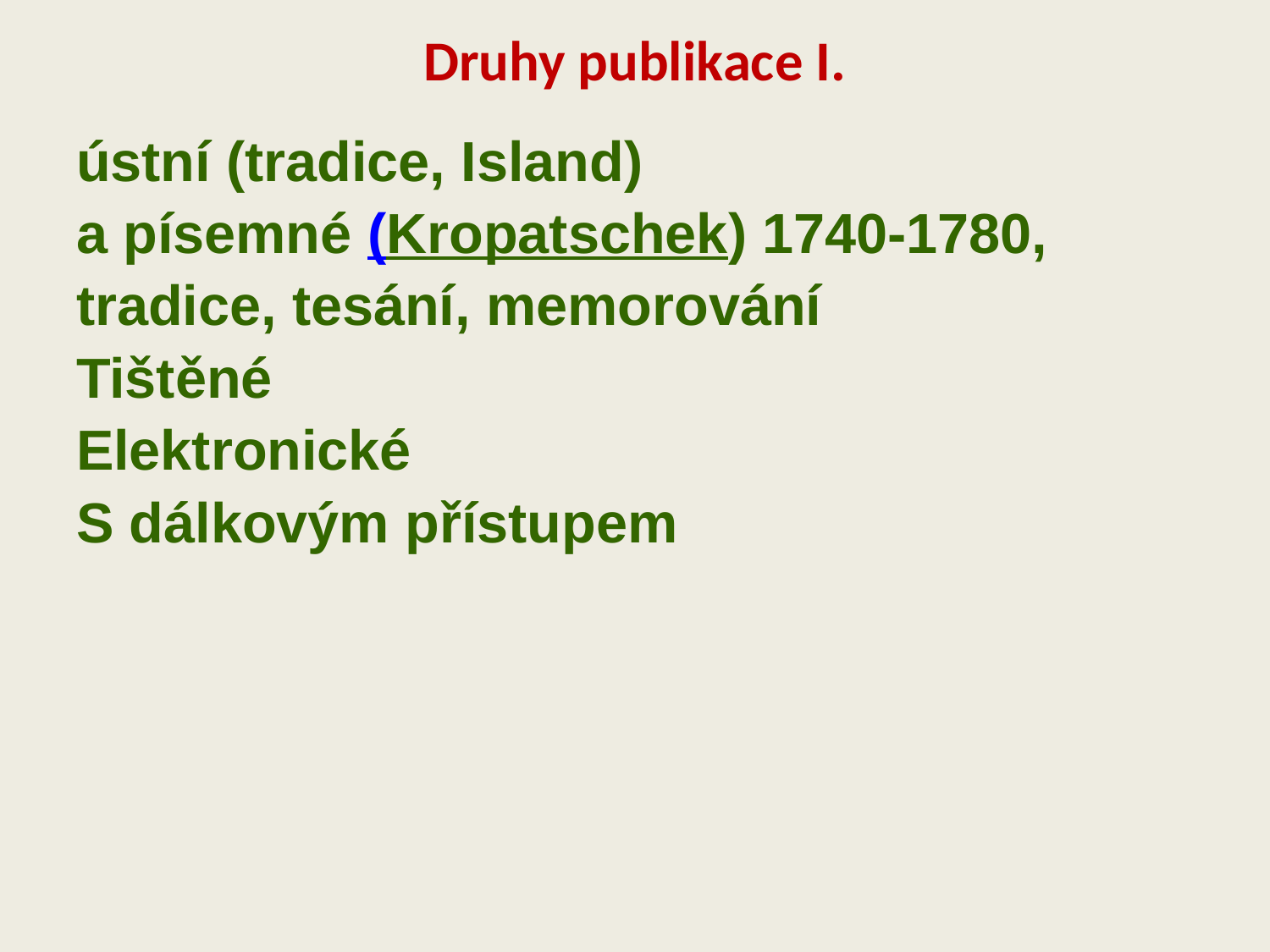

# Druhy publikace I.
ústní (tradice, Island)
a písemné (Kropatschek) 1740-1780,
tradice, tesání, memorování
Tištěné
Elektronické
S dálkovým přístupem